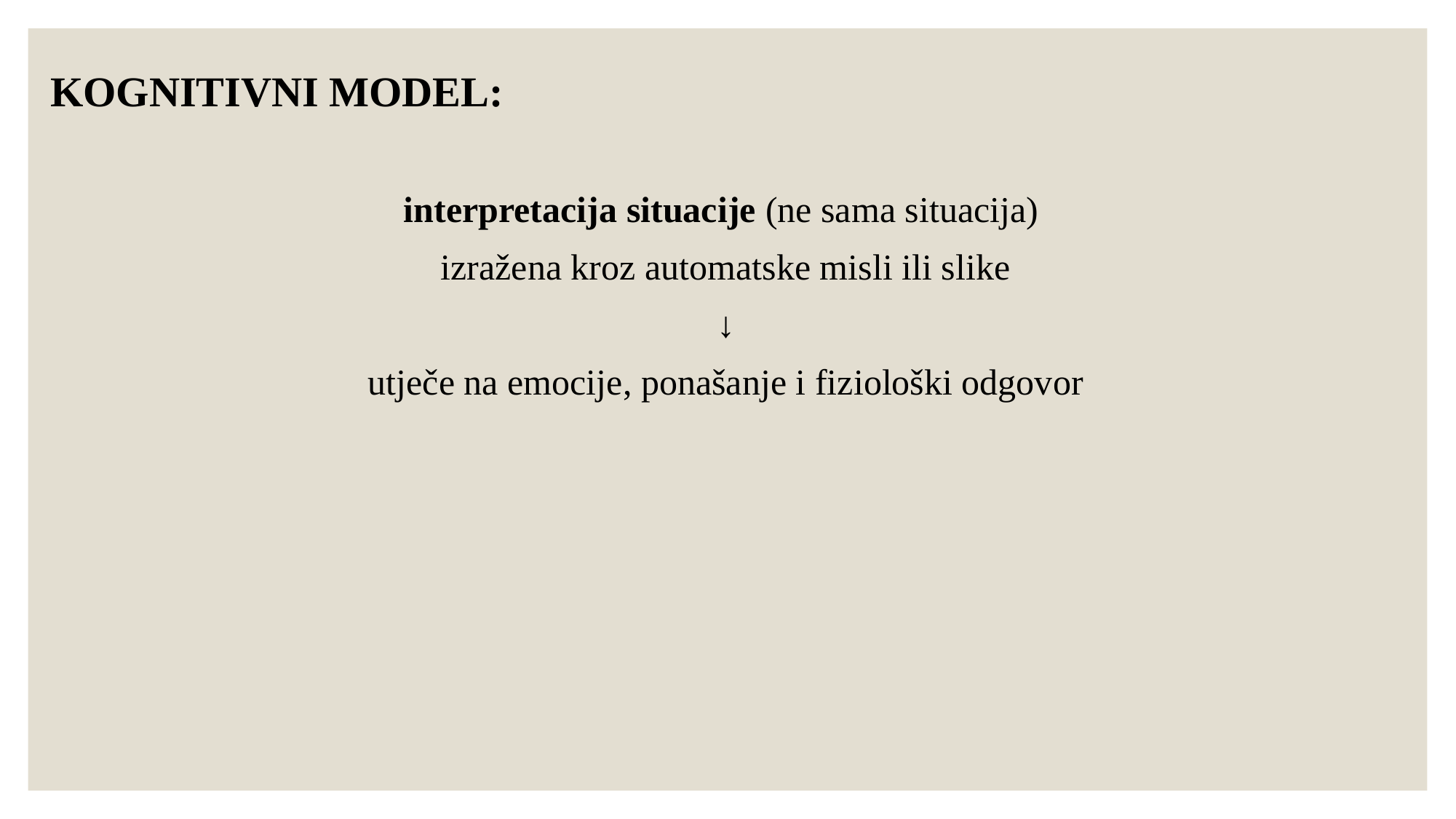

KOGNITIVNI MODEL:

interpretacija situacije (ne sama situacija)
izražena kroz automatske misli ili slike
↓
utječe na emocije, ponašanje i fiziološki odgovor